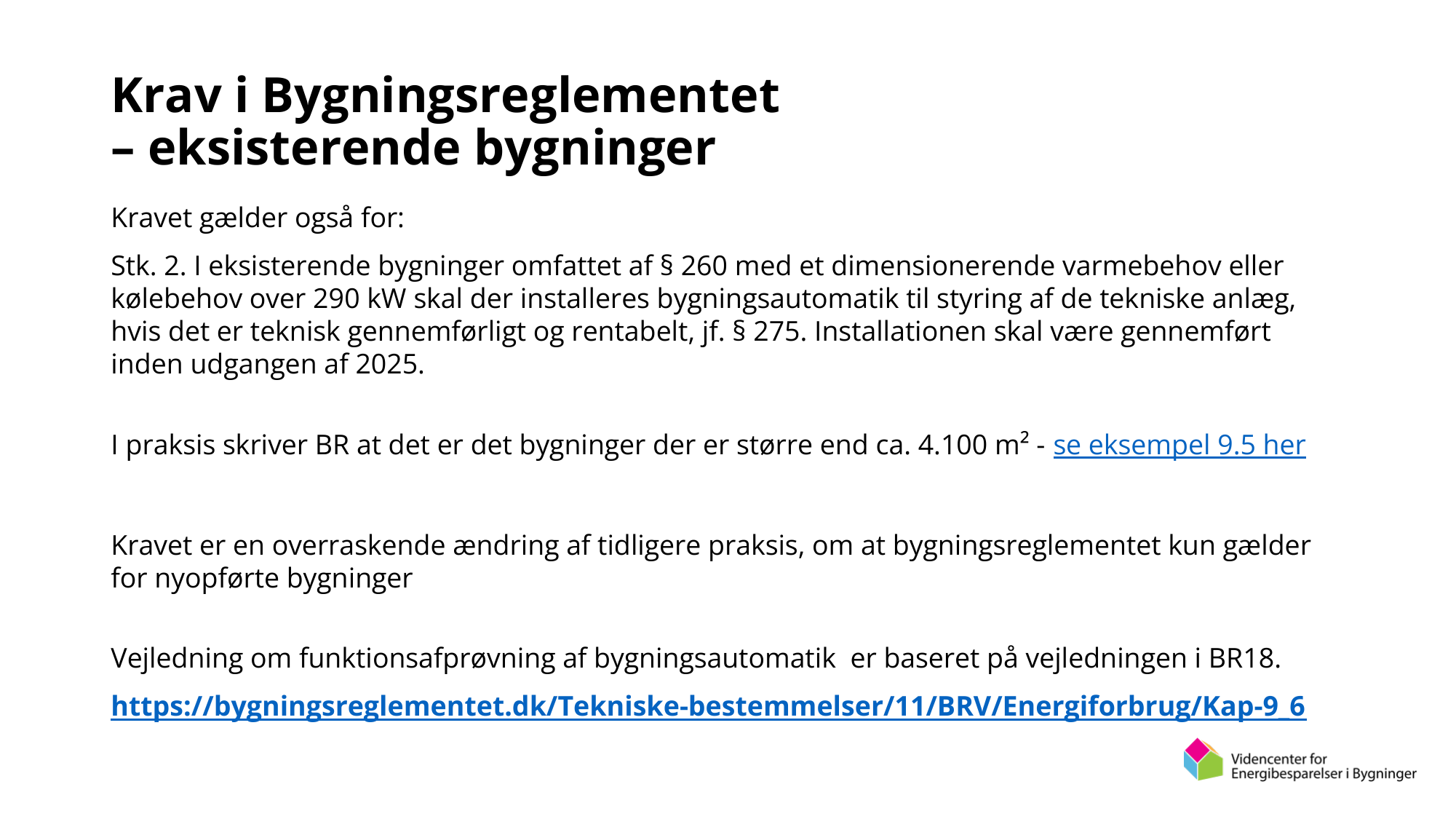

# Krav i Bygningsreglementet – eksisterende bygninger
Kravet gælder også for:
Stk. 2. I eksisterende bygninger omfattet af § 260 med et dimensionerende varmebehov eller kølebehov over 290 kW skal der installeres bygningsautomatik til styring af de tekniske anlæg, hvis det er teknisk gennemførligt og rentabelt, jf. § 275. Installationen skal være gennemført inden udgangen af 2025.
I praksis skriver BR at det er det bygninger der er større end ca. 4.100 m² - se eksempel 9.5 her

Kravet er en overraskende ændring af tidligere praksis, om at bygningsreglementet kun gælder for nyopførte bygninger
Vejledning om funktionsafprøvning af bygningsautomatik  er baseret på vejledningen i BR18.
https://bygningsreglementet.dk/Tekniske-bestemmelser/11/BRV/Energiforbrug/Kap-9_6